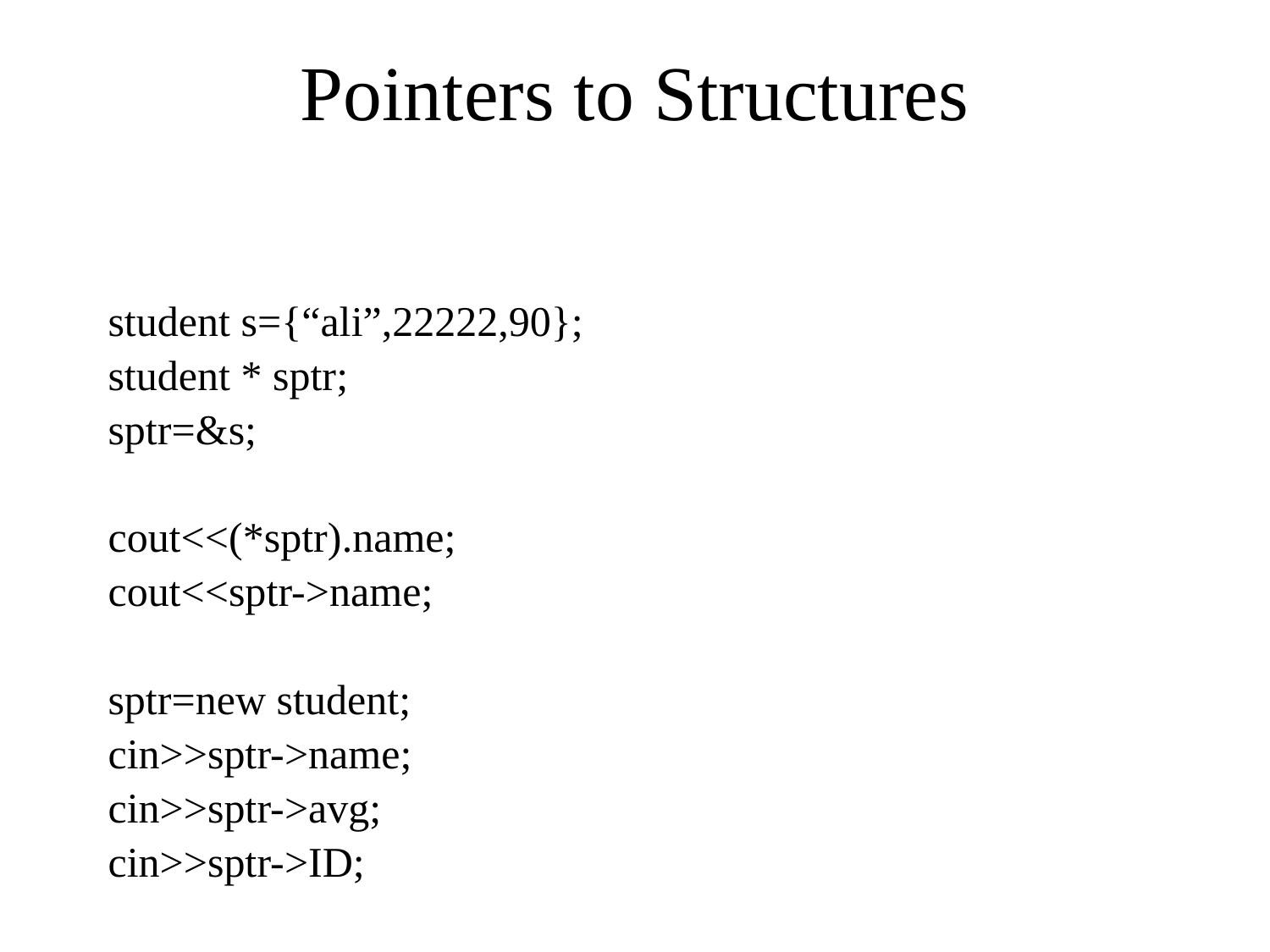

# Pointers to Structures

student s={“ali”,22222,90};
student * sptr;
sptr=&s;

cout<<(*sptr).name;
cout<<sptr->name;

sptr=new student;
cin>>sptr->name;
cin>>sptr->avg;
cin>>sptr->ID;